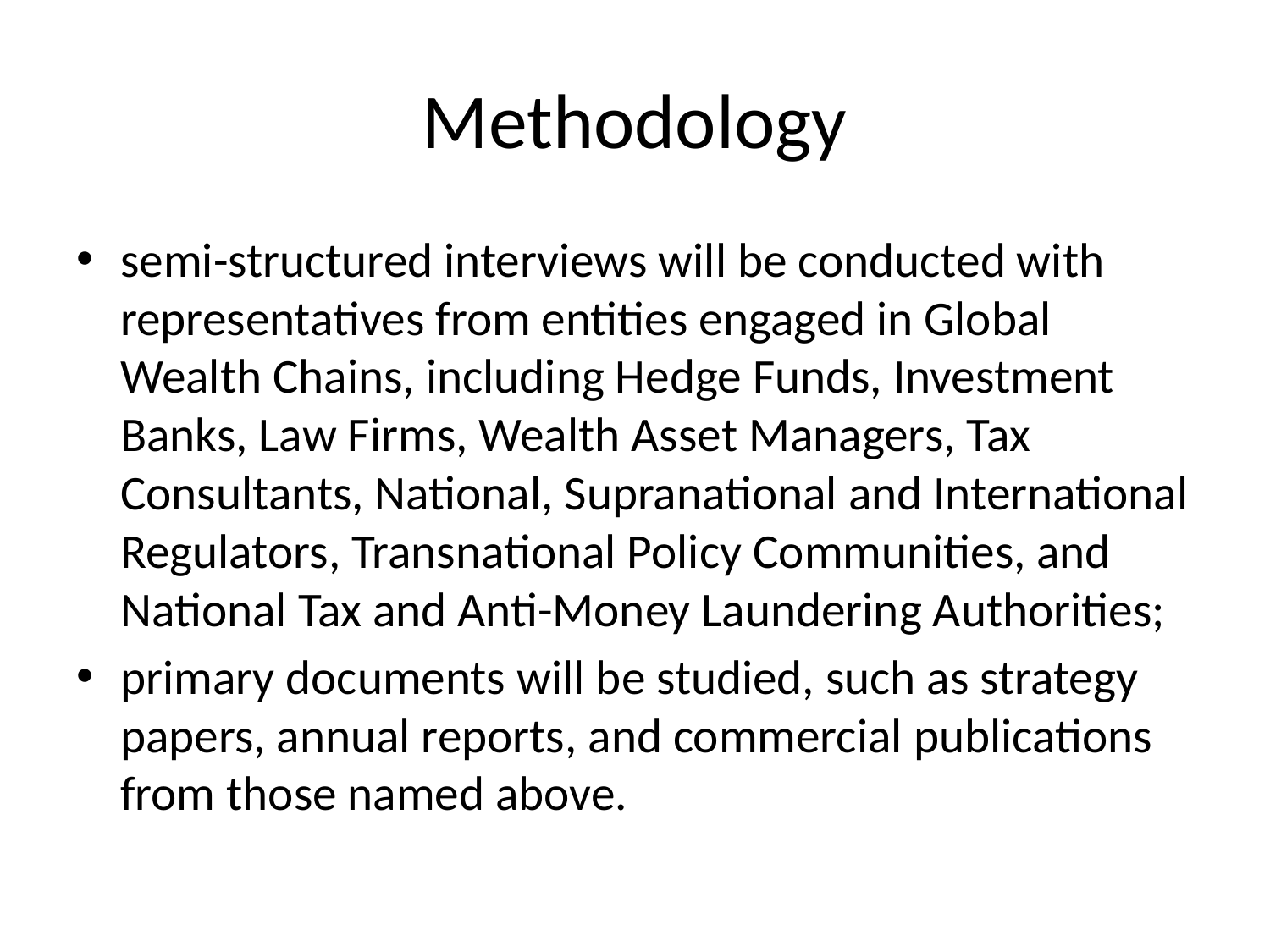

# Methodology
semi-structured interviews will be conducted with representatives from entities engaged in Global Wealth Chains, including Hedge Funds, Investment Banks, Law Firms, Wealth Asset Managers, Tax Consultants, National, Supranational and International Regulators, Transnational Policy Communities, and National Tax and Anti-Money Laundering Authorities;
primary documents will be studied, such as strategy papers, annual reports, and commercial publications from those named above.